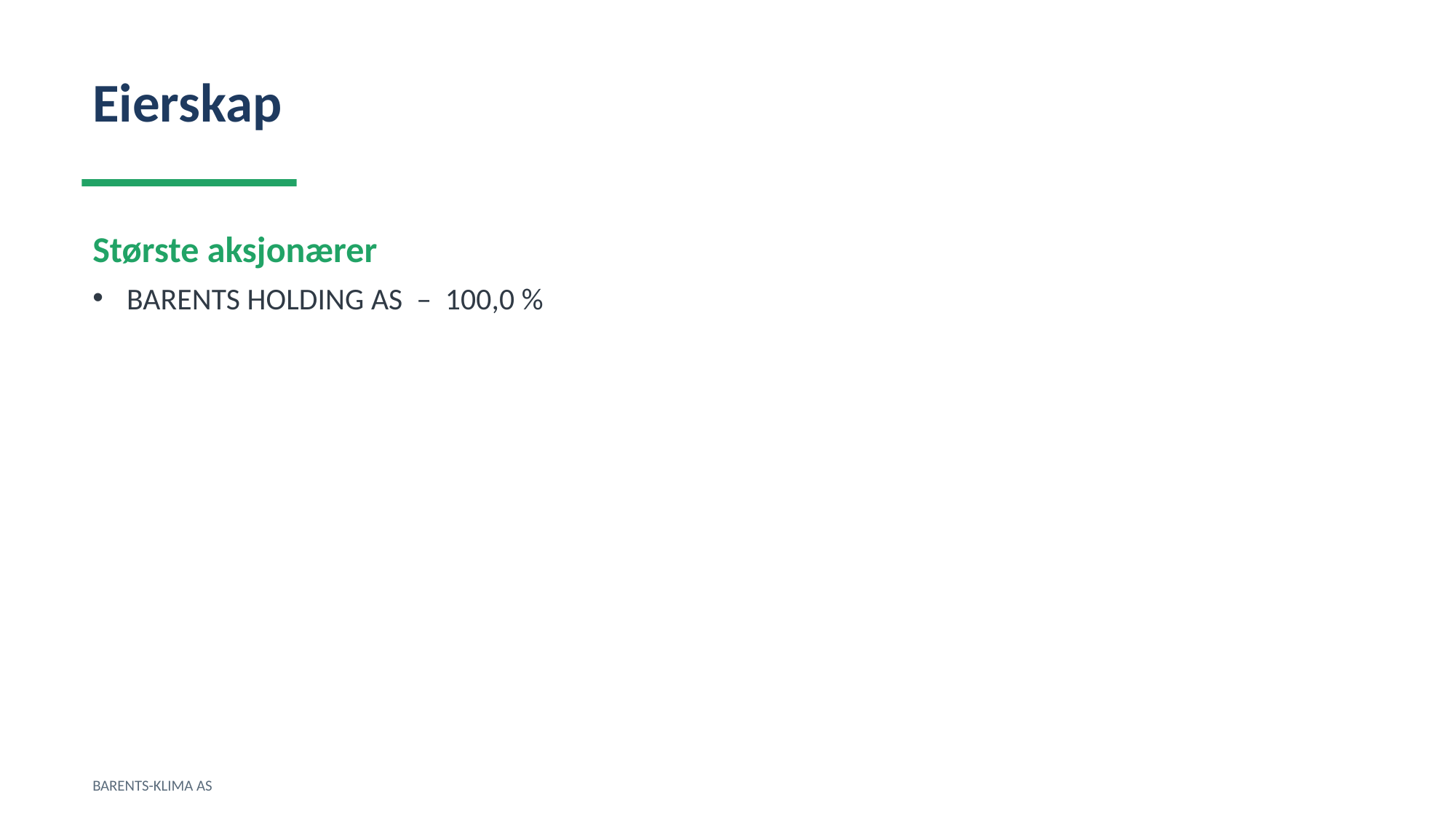

Eierskap

Største aksjonærer
BARENTS HOLDING AS  –  100,0 %
BARENTS-KLIMA AS